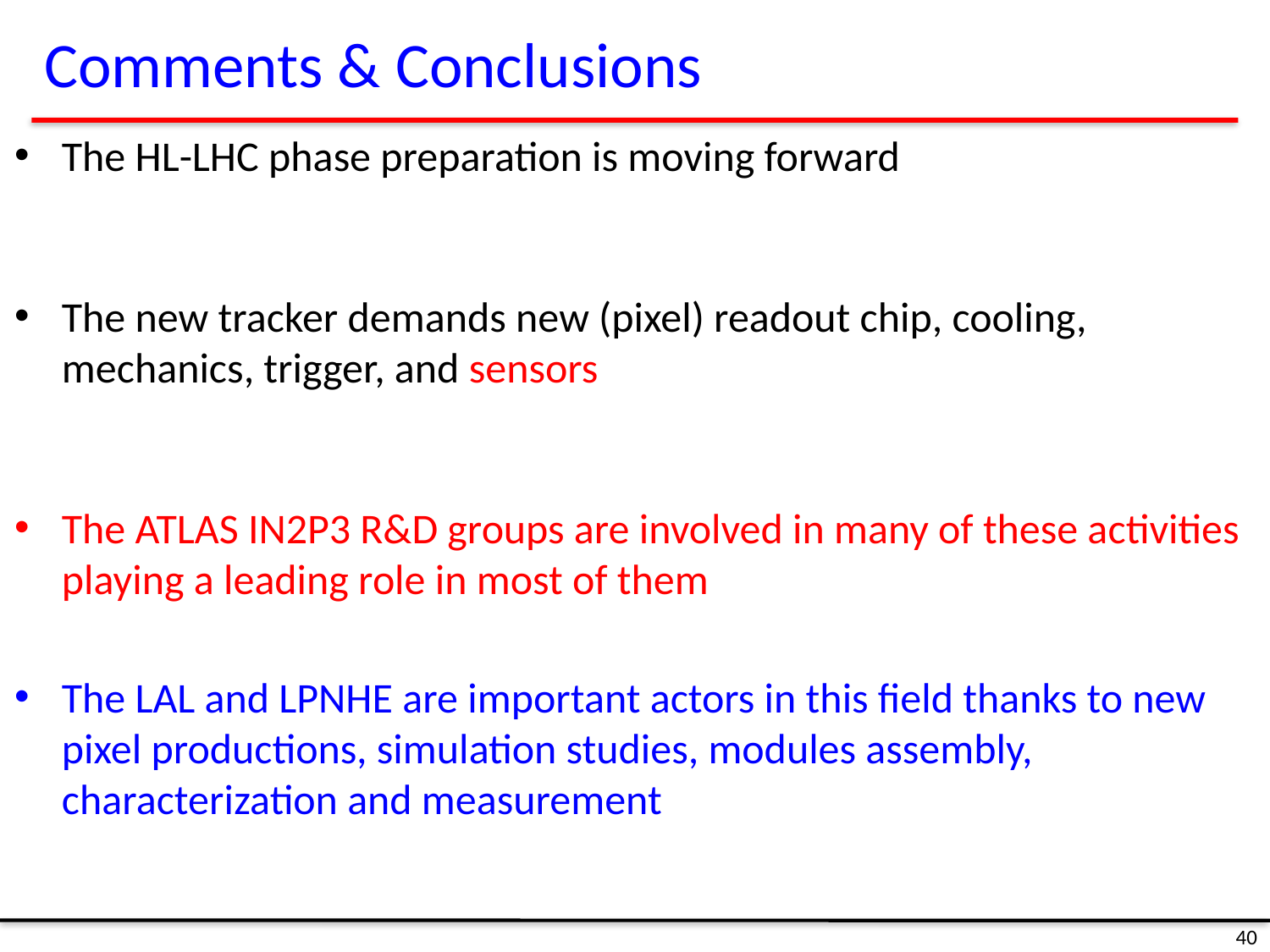

# Comments & Conclusions
The HL-LHC phase preparation is moving forward
The new tracker demands new (pixel) readout chip, cooling, mechanics, trigger, and sensors
The ATLAS IN2P3 R&D groups are involved in many of these activities playing a leading role in most of them

The LAL and LPNHE are important actors in this field thanks to new pixel productions, simulation studies, modules assembly, characterization and measurement

40